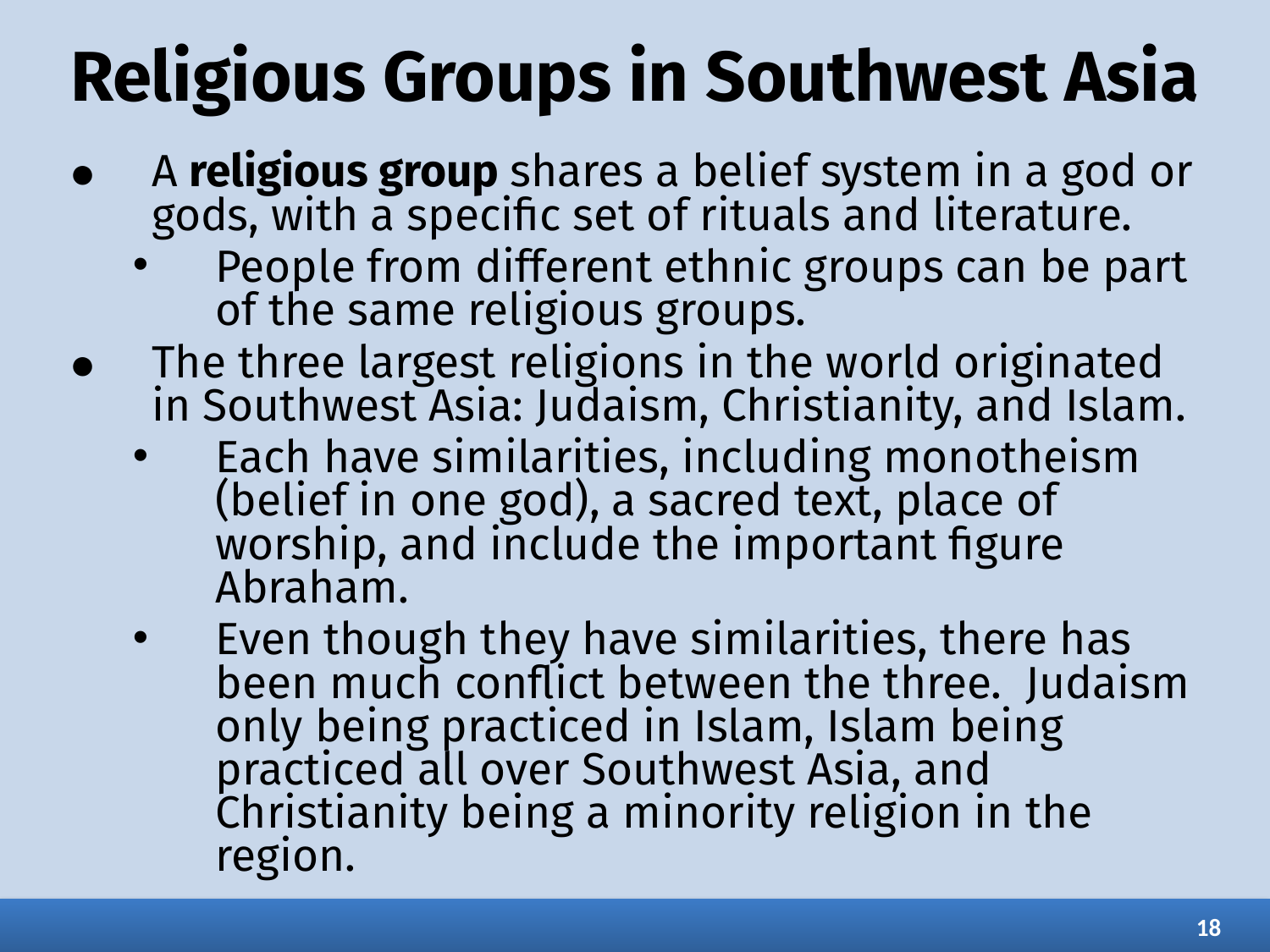

# Religious Groups in Southwest Asia
A religious group shares a belief system in a god or gods, with a specific set of rituals and literature.
People from different ethnic groups can be part of the same religious groups.
The three largest religions in the world originated in Southwest Asia: Judaism, Christianity, and Islam.
Each have similarities, including monotheism (belief in one god), a sacred text, place of worship, and include the important figure Abraham.
Even though they have similarities, there has been much conflict between the three.  Judaism only being practiced in Islam, Islam being practiced all over Southwest Asia, and Christianity being a minority religion in the region.
18